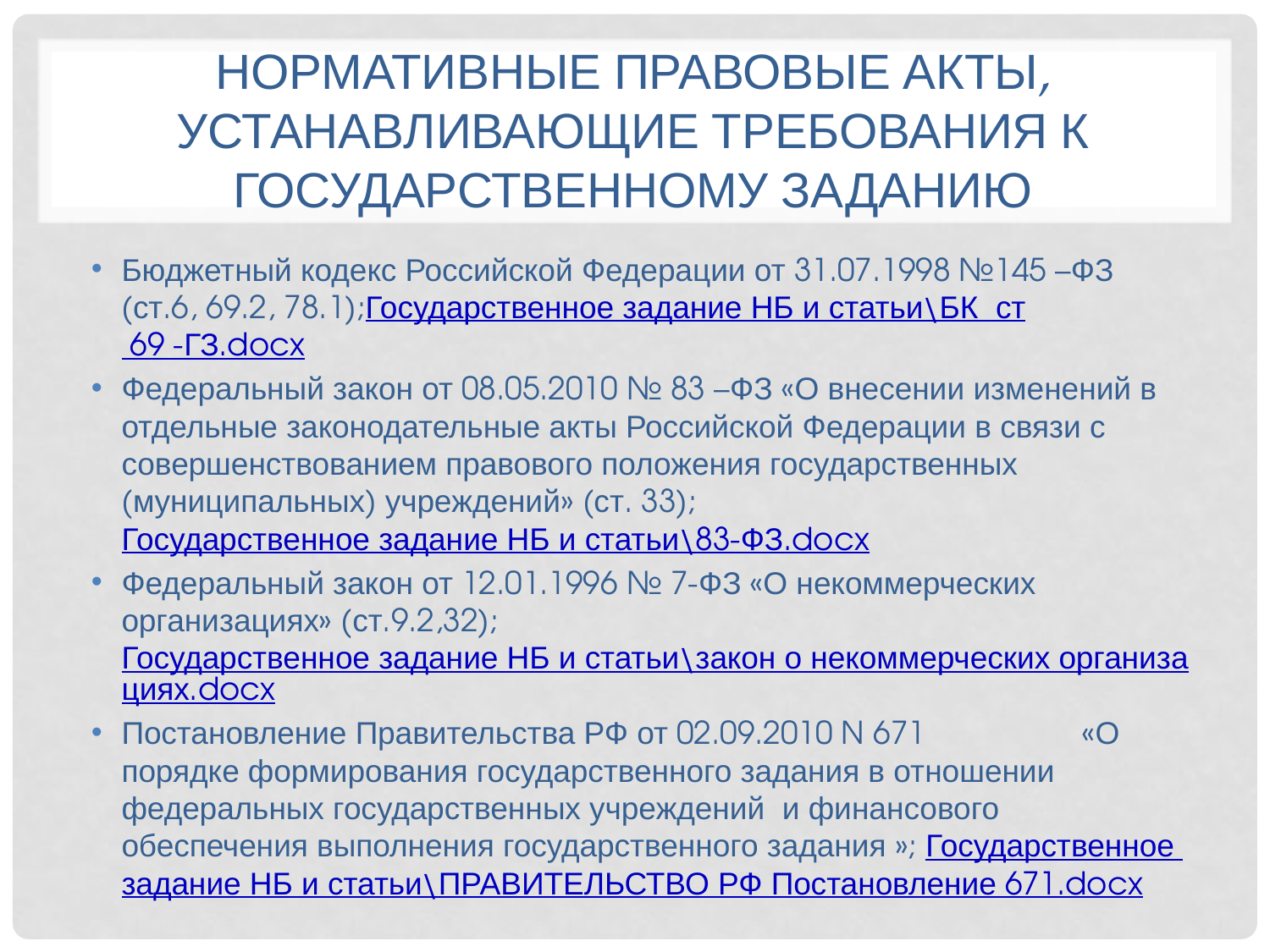

# Нормативные правовые акты, устанавливающие требования к государственному заданию
Бюджетный кодекс Российской Федерации от 31.07.1998 №145 –ФЗ (ст.6, 69.2, 78.1);Государственное задание НБ и статьи\БК  ст 69 -ГЗ.docx
Федеральный закон от 08.05.2010 № 83 –ФЗ «О внесении изменений в отдельные законодательные акты Российской Федерации в связи с совершенствованием правового положения государственных (муниципальных) учреждений» (ст. 33);Государственное задание НБ и статьи\83-ФЗ.docx
Федеральный закон от 12.01.1996 № 7-ФЗ «О некоммерческих организациях» (ст.9.2,32);Государственное задание НБ и статьи\закон о некоммерческих организациях.docx
Постановление Правительства РФ от 02.09.2010 N 671                  «О порядке формирования государственного задания в отношении федеральных государственных учреждений  и финансового обеспечения выполнения государственного задания »; Государственное задание НБ и статьи\ПРАВИТЕЛЬСТВО РФ Постановление 671.docx